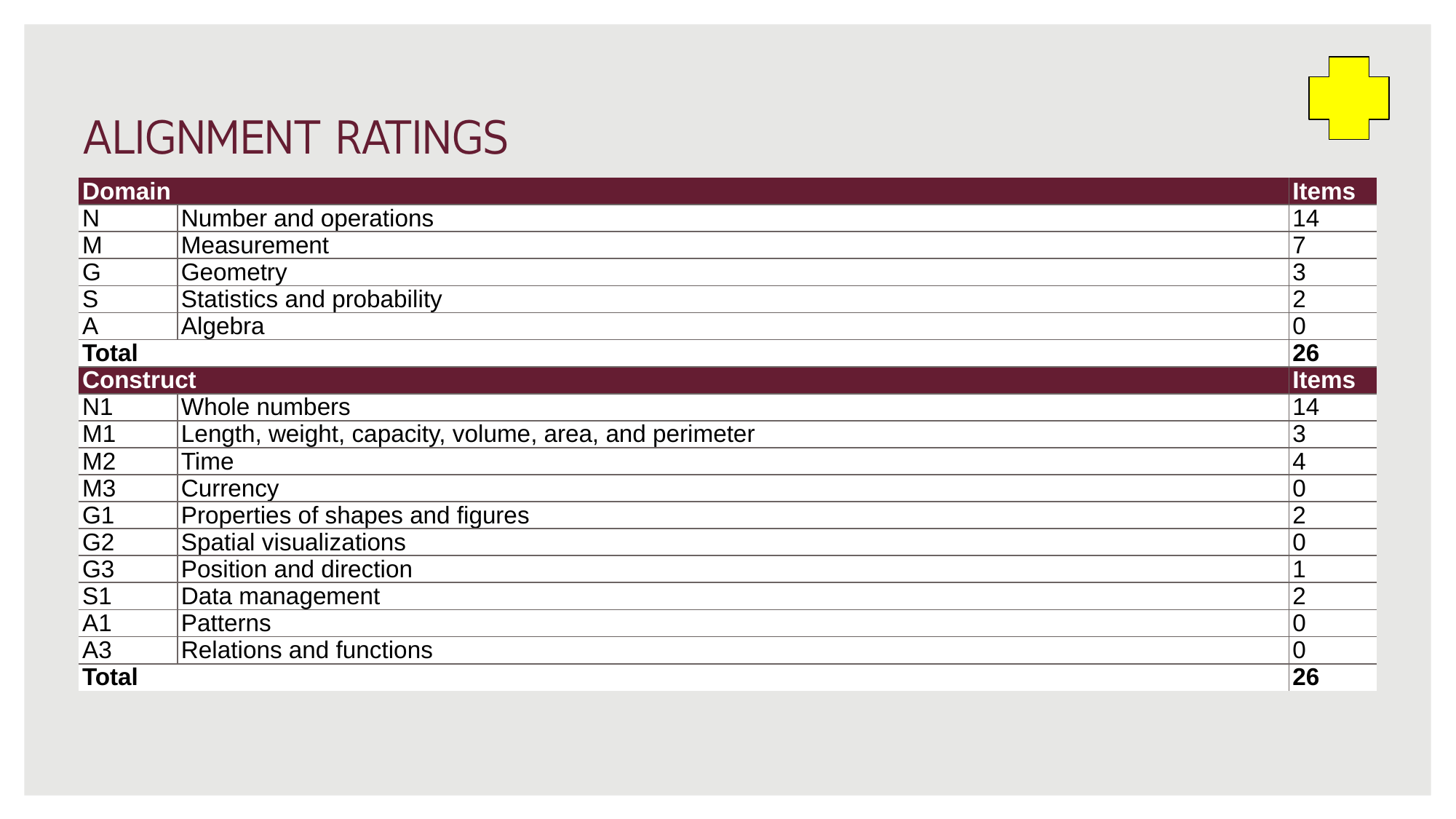

# ALIGNMENT RATINGS
| Domain |  | Items |
| --- | --- | --- |
| N | Number and operations | 14 |
| M | Measurement | 7 |
| G | Geometry | 3 |
| S | Statistics and probability | 2 |
| A | Algebra | 0 |
| Total |  | 26 |
| Construct |  | Items |
| N1 | Whole numbers | 14 |
| M1 | Length, weight, capacity, volume, area, and perimeter | 3 |
| M2 | Time | 4 |
| M3 | Currency | 0 |
| G1 | Properties of shapes and figures | 2 |
| G2 | Spatial visualizations | 0 |
| G3 | Position and direction | 1 |
| S1 | Data management | 2 |
| A1 | Patterns | 0 |
| A3 | Relations and functions | 0 |
| Total |  | 26 |